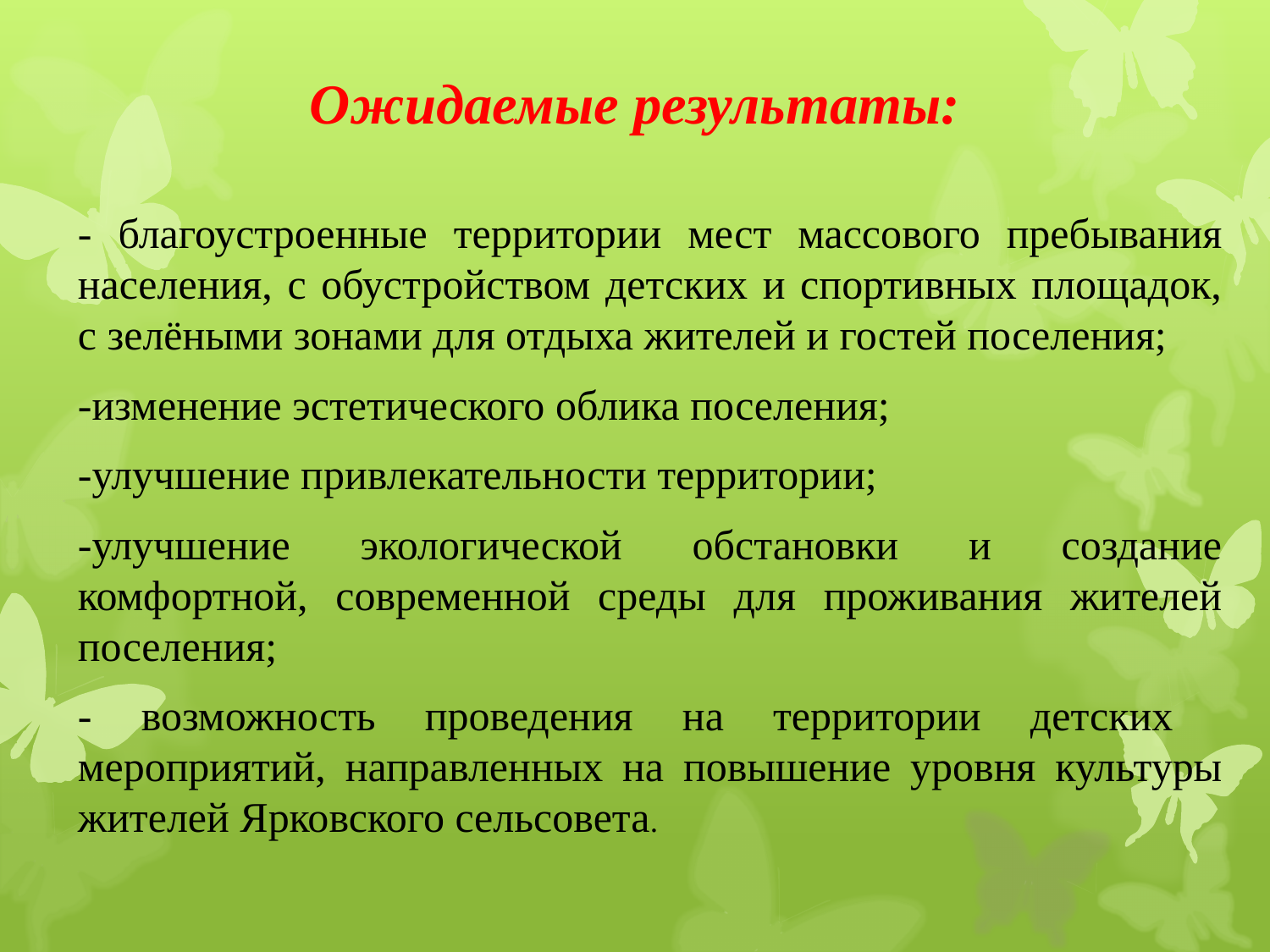

# Ожидаемые результаты:
- благоустроенные территории мест массового пребывания населения, с обустройством детских и спортивных площадок, с зелёными зонами для отдыха жителей и гостей поселения;
-изменение эстетического облика поселения;
-улучшение привлекательности территории;
-улучшение экологической обстановки и создание комфортной, современной среды для проживания жителей поселения;
- возможность проведения на территории детских  мероприятий, направленных на повышение уровня культуры жителей Ярковского сельсовета.